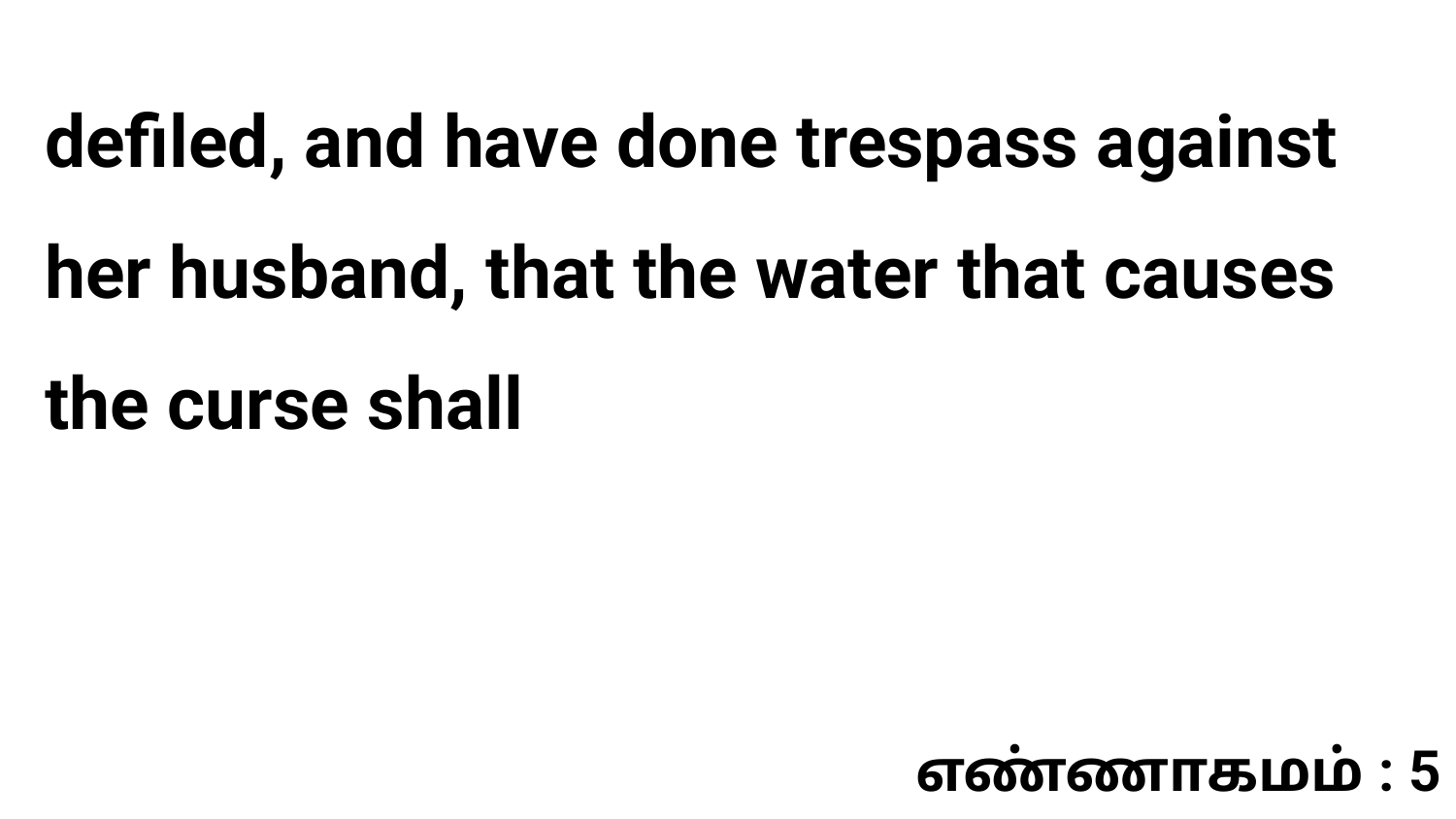

defiled, and have done trespass against her husband, that the water that causes the curse shall
எண்ணாகமம் : 5